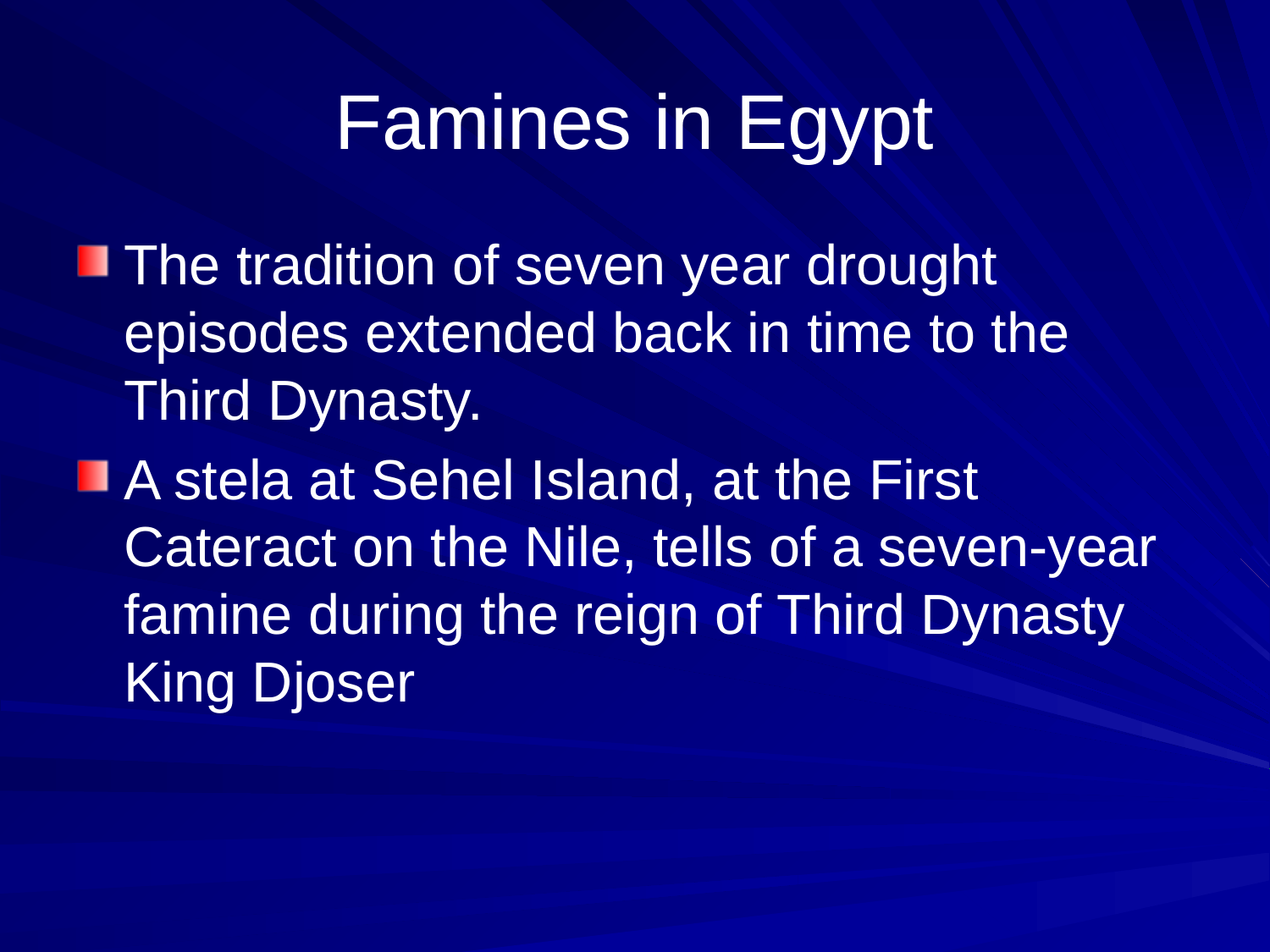

# Famines in Egypt
The tradition of seven year drought episodes extended back in time to the Third Dynasty.
A stela at Sehel Island, at the First Cateract on the Nile, tells of a seven-year famine during the reign of Third Dynasty King Djoser